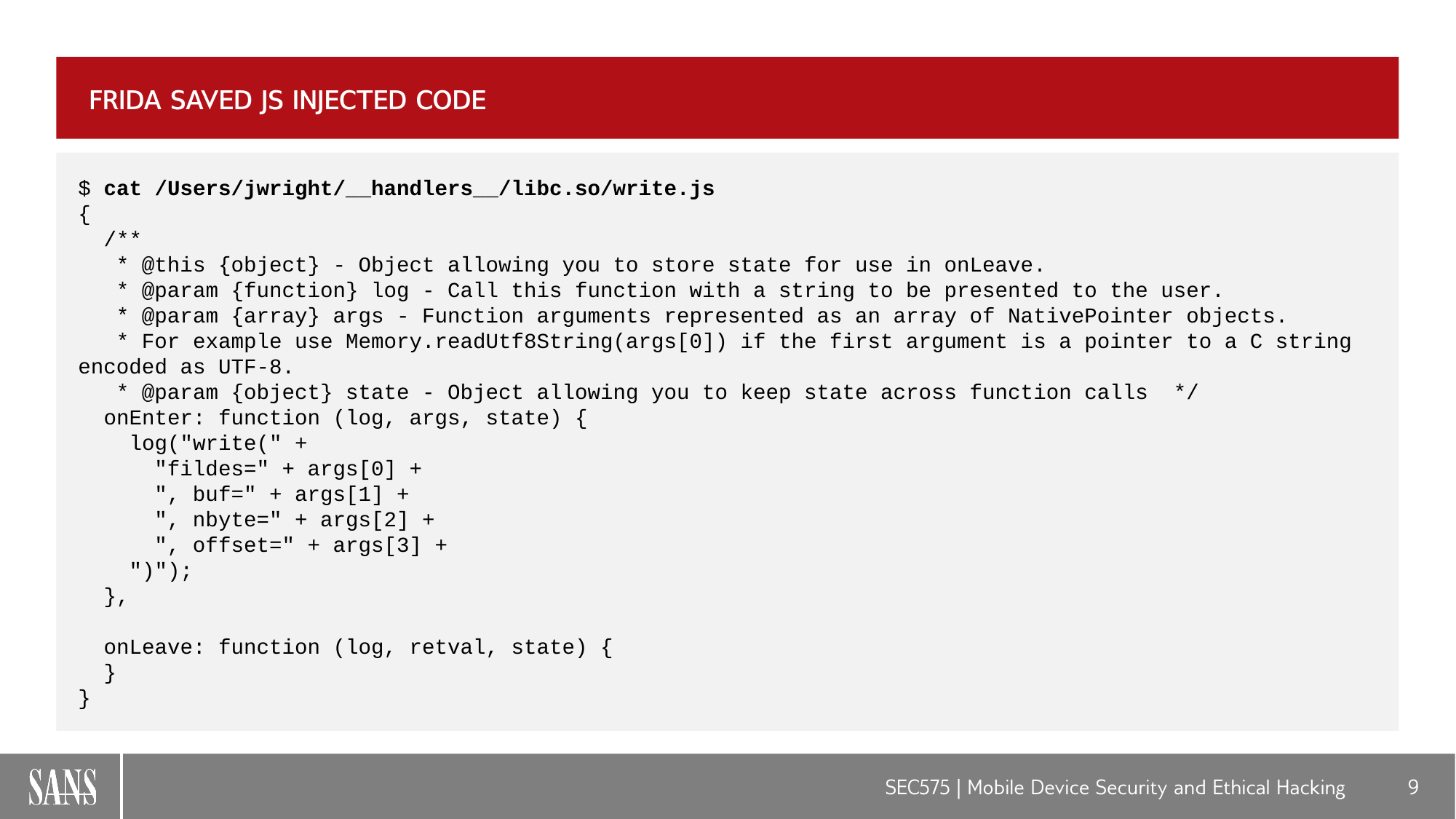

# Frida Saved JS Injected Code
$ cat /Users/jwright/__handlers__/libc.so/write.js
{
  /**
   * @this {object} - Object allowing you to store state for use in onLeave.
   * @param {function} log - Call this function with a string to be presented to the user.
   * @param {array} args - Function arguments represented as an array of NativePointer objects.
   * For example use Memory.readUtf8String(args[0]) if the first argument is a pointer to a C string encoded as UTF-8.
   * @param {object} state - Object allowing you to keep state across function calls  */
  onEnter: function (log, args, state) {
    log("write(" +
      "fildes=" + args[0] +
      ", buf=" + args[1] +
      ", nbyte=" + args[2] +
      ", offset=" + args[3] +
    ")");
  },

  onLeave: function (log, retval, state) {
  }
}